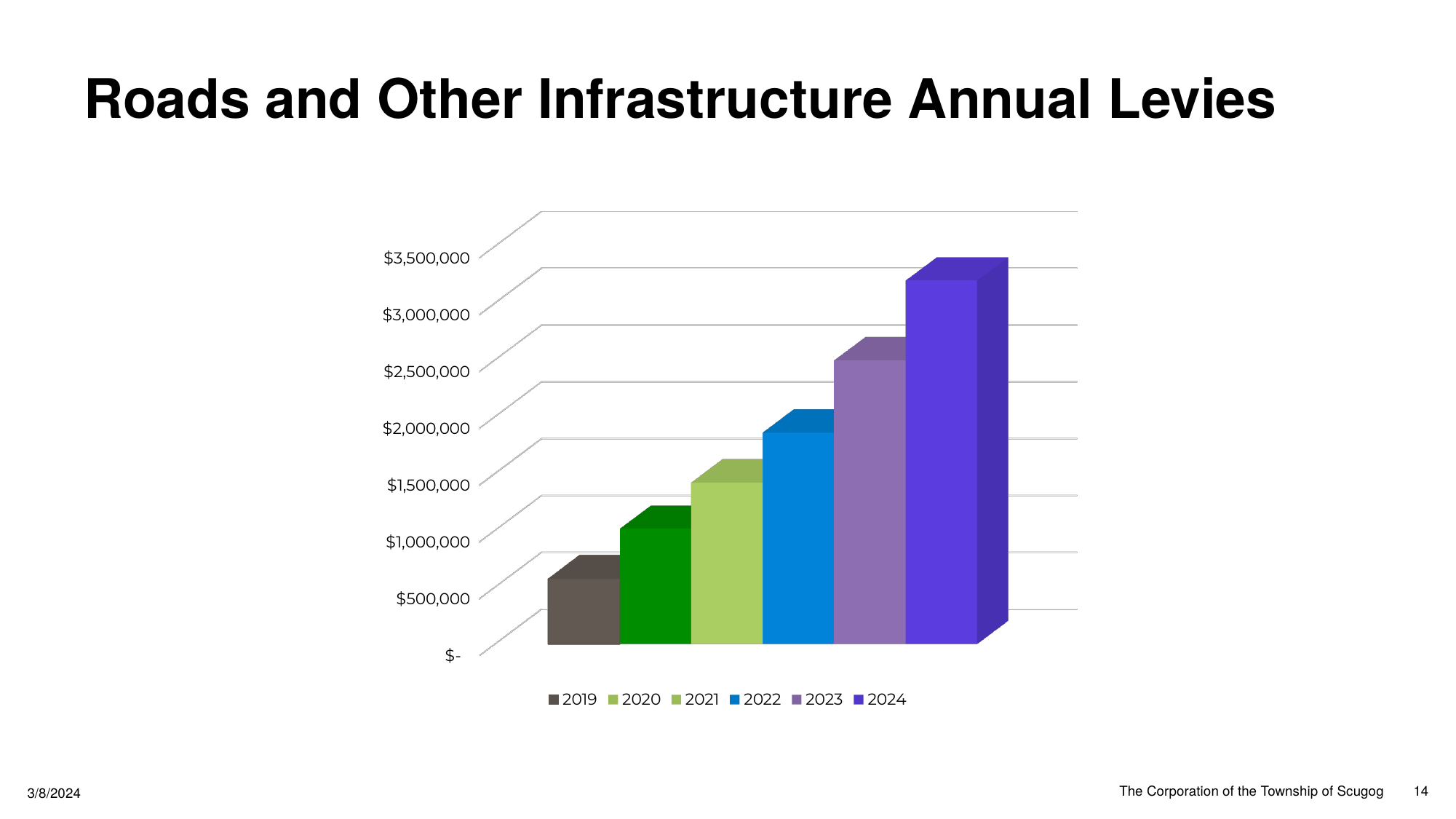

# Roads and Other Infrastructure Annual Levies

[unsupported chart]

3/8/2024
The Corporation of the Township of Scugog
14